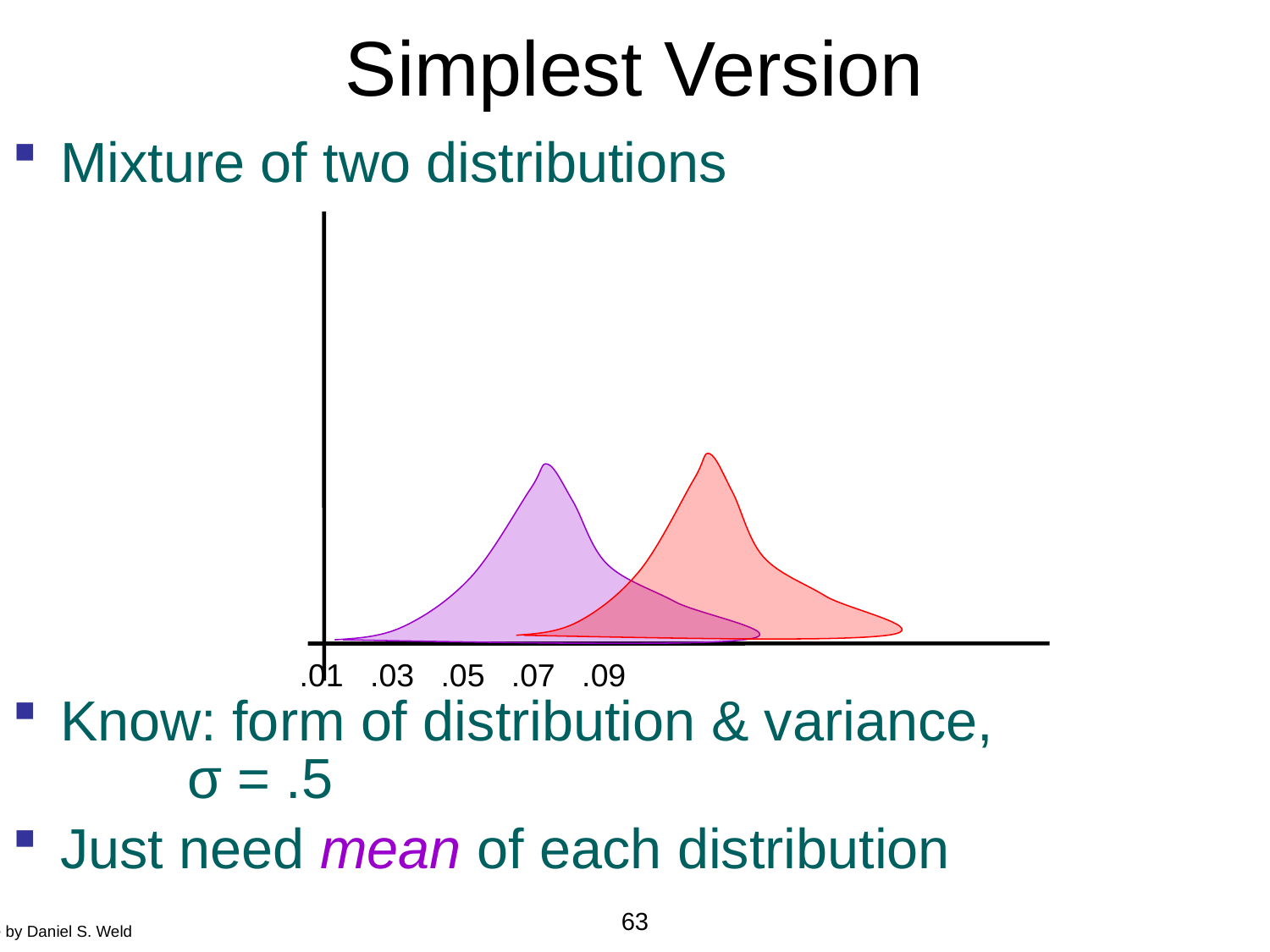

Simplest Version
Mixture of two distributions

Know: form of distribution & variance,
	σ = .5
Just need mean of each distribution

.01   .03   .05   .07   .09
63
Slide by Daniel S. Weld